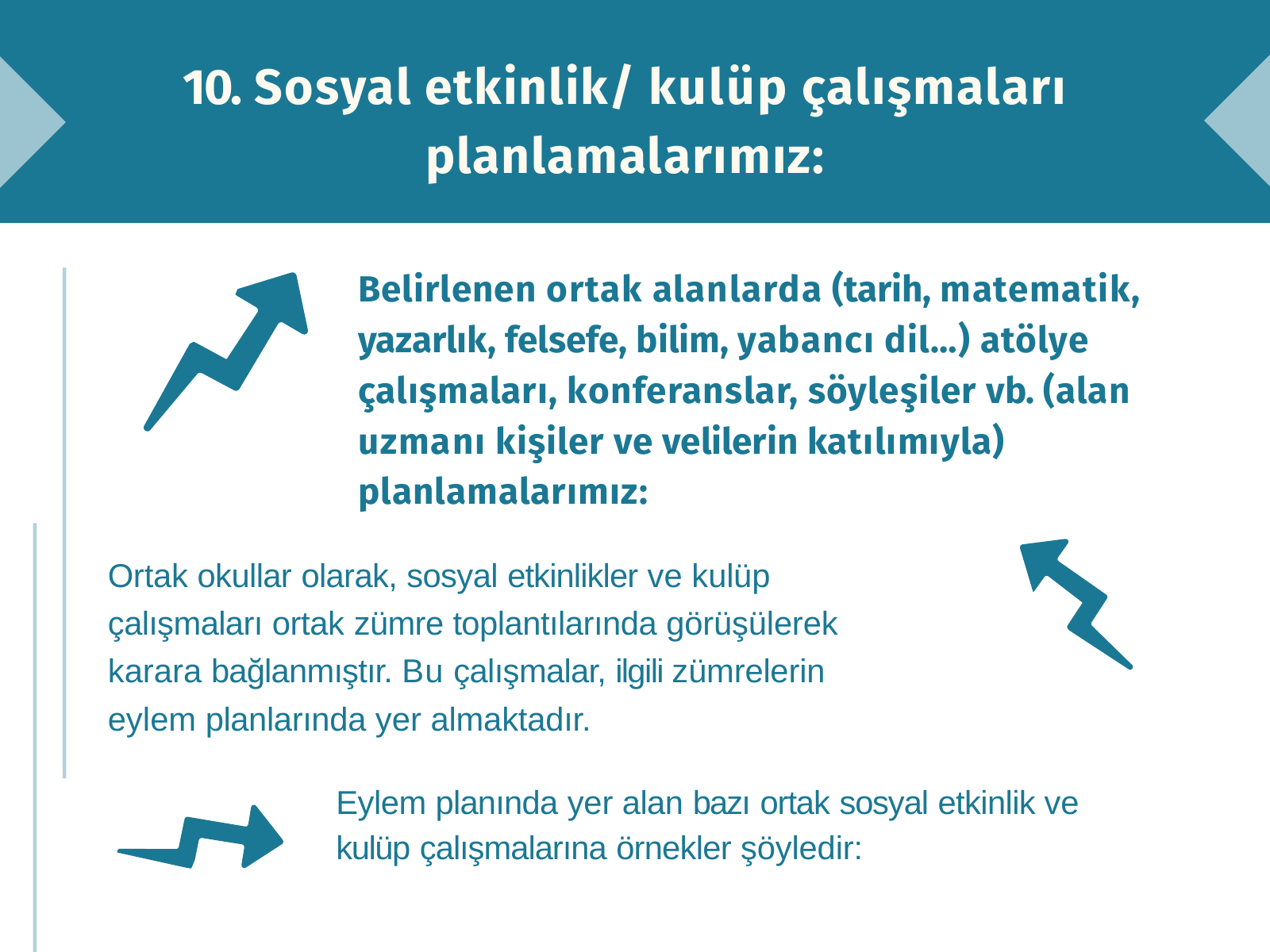

# 10. Sosyal etkinlik/ kulüp çalışmaları planlamalarımız:
Belirlenen ortak alanlarda (tarih, matematik, yazarlık, felsefe, bilim, yabancı dil…) atölye çalışmaları, konferanslar, söyleşiler vb. (alan uzmanı kişiler ve velilerin katılımıyla) planlamalarımız:
Ortak okullar olarak, sosyal etkinlikler ve kulüp çalışmaları ortak zümre toplantılarında görüşülerek karara bağlanmıştır. Bu çalışmalar, ilgili zümrelerin eylem planlarında yer almaktadır.
Eylem planında yer alan bazı ortak sosyal etkinlik ve kulüp çalışmalarına örnekler şöyledir: